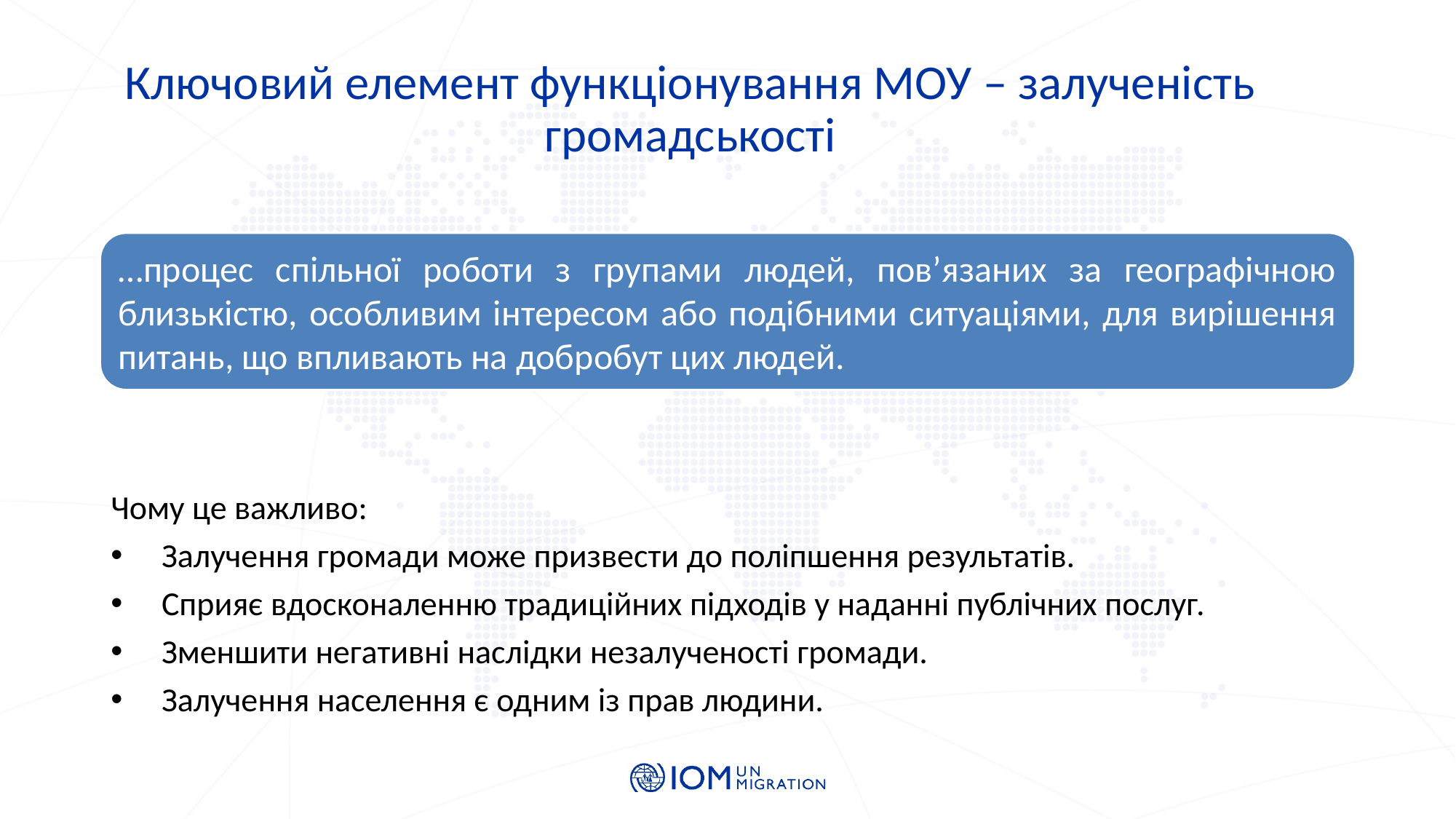

# Ключовий елемент функціонування МОУ – залученість громадськості
…процес спільної роботи з групами людей, пов’язаних за географічною близькістю, особливим інтересом або подібними ситуаціями, для вирішення питань, що впливають на добробут цих людей.

Чому це важливо:
Залучення громади може призвести до поліпшення результатів.
Сприяє вдосконаленню традиційних підходів у наданні публічних послуг.
Зменшити негативні наслідки незалученості громади.
Залучення населення є одним із прав людини.